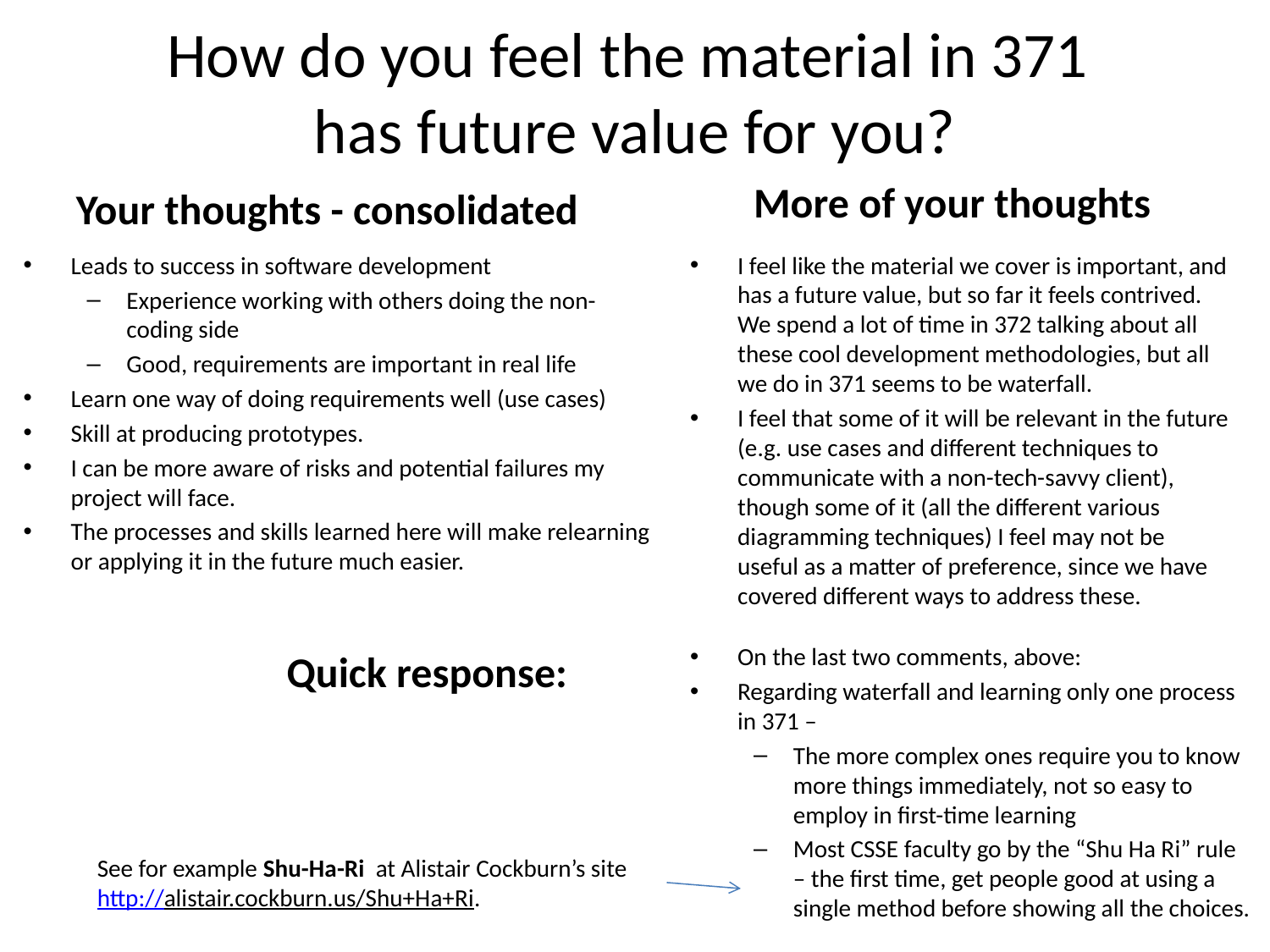

# How do you feel the material in 371 has future value for you?
More of your thoughts
Your thoughts - consolidated
Leads to success in software development
Experience working with others doing the non-coding side
Good, requirements are important in real life
Learn one way of doing requirements well (use cases)
Skill at producing prototypes.
I can be more aware of risks and potential failures my project will face.
The processes and skills learned here will make relearning or applying it in the future much easier.

I feel like the material we cover is important, and has a future value, but so far it feels contrived. We spend a lot of time in 372 talking about all these cool development methodologies, but all we do in 371 seems to be waterfall.
I feel that some of it will be relevant in the future (e.g. use cases and different techniques to communicate with a non-tech-savvy client), though some of it (all the different various diagramming techniques) I feel may not be useful as a matter of preference, since we have covered different ways to address these.
Quick response:
On the last two comments, above:
Regarding waterfall and learning only one process in 371 –
The more complex ones require you to know more things immediately, not so easy to employ in first-time learning
Most CSSE faculty go by the “Shu Ha Ri” rule – the first time, get people good at using a single method before showing all the choices.
See for example Shu-Ha-Ri  at Alistair Cockburn’s site http://alistair.cockburn.us/Shu+Ha+Ri.